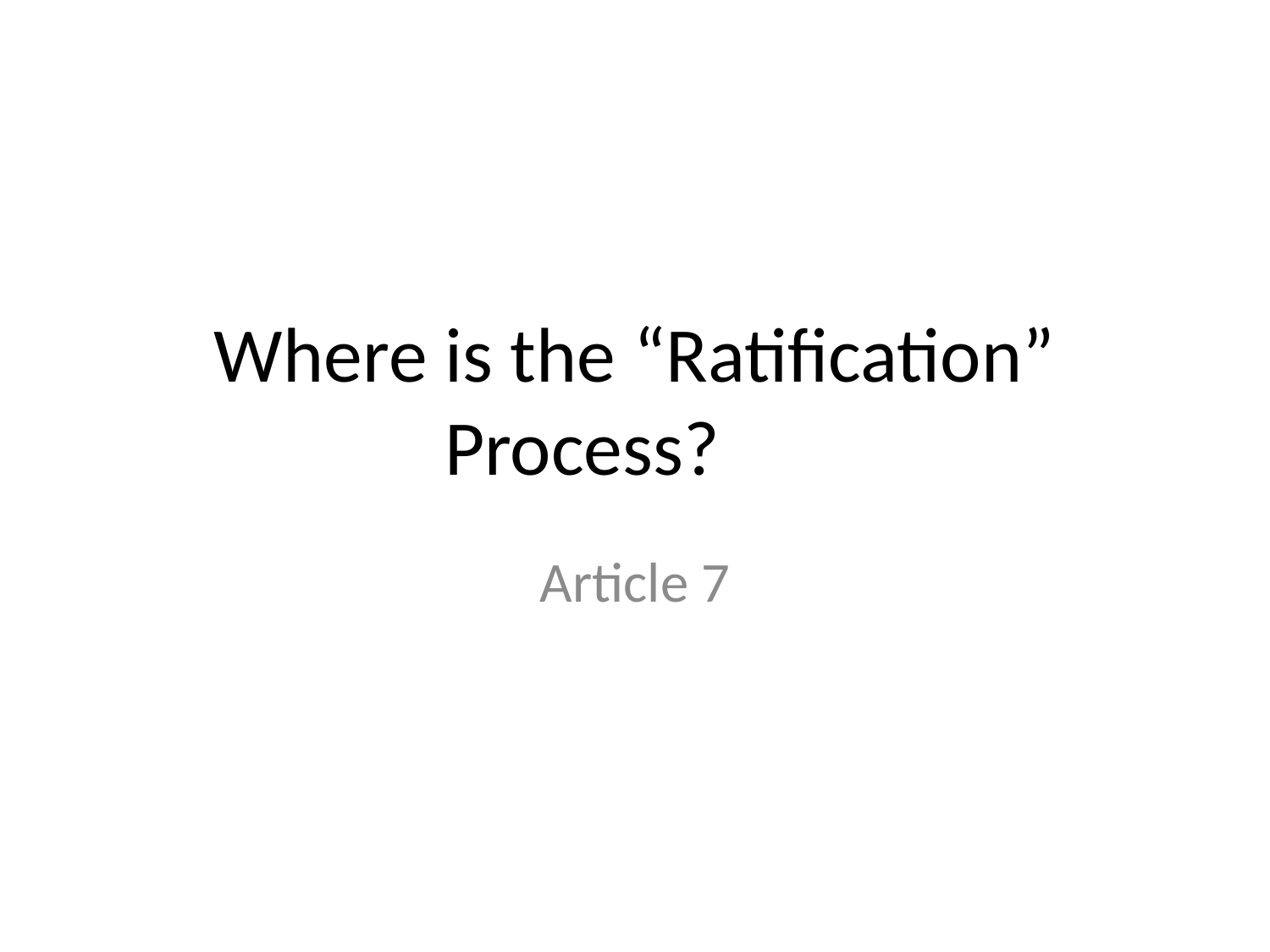

# Where is the “Ratification” Process?
Article 7